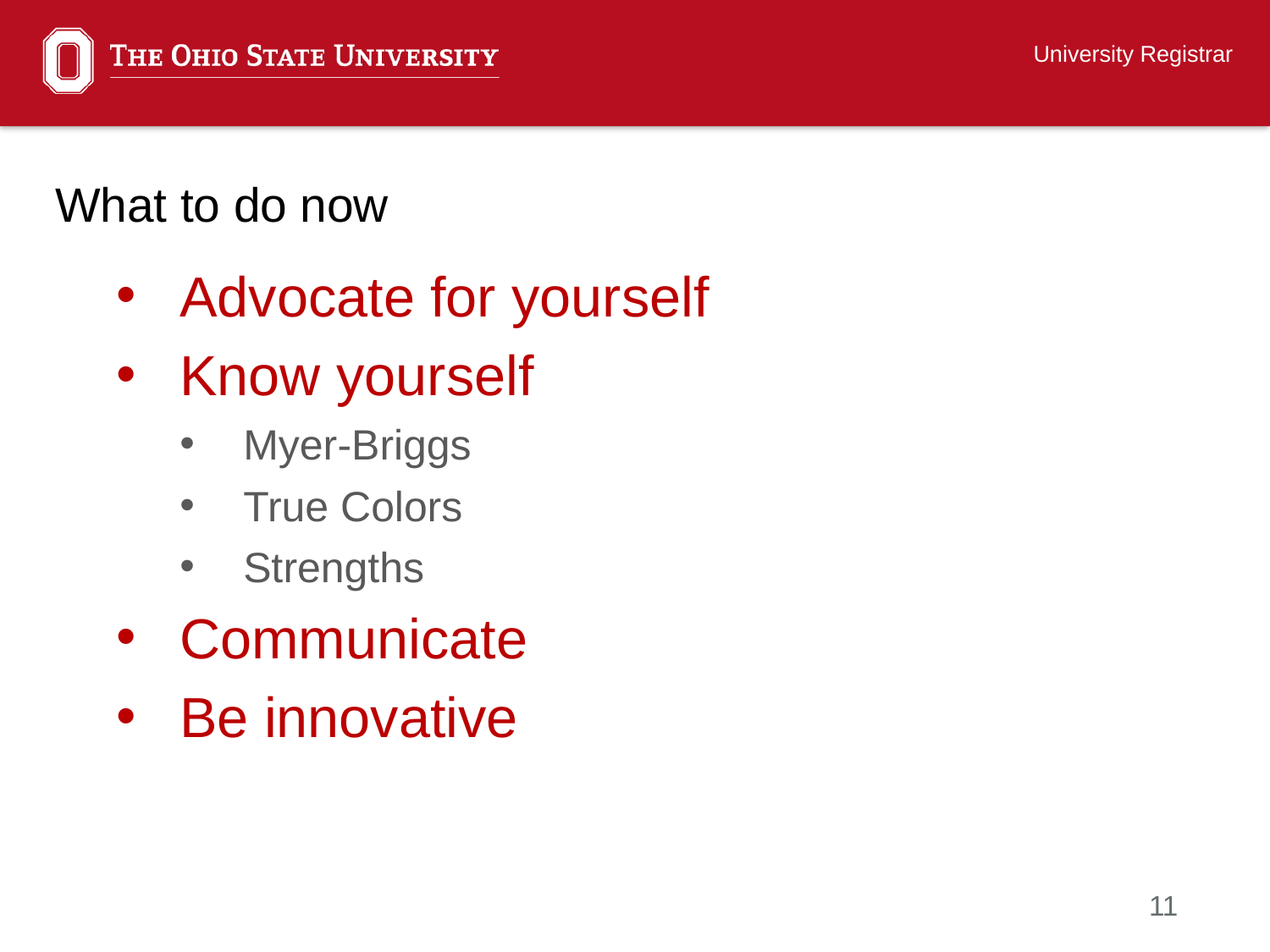

University Registrar
# What to do now
Advocate for yourself
Know yourself
Myer-Briggs
True Colors
Strengths
Communicate
Be innovative